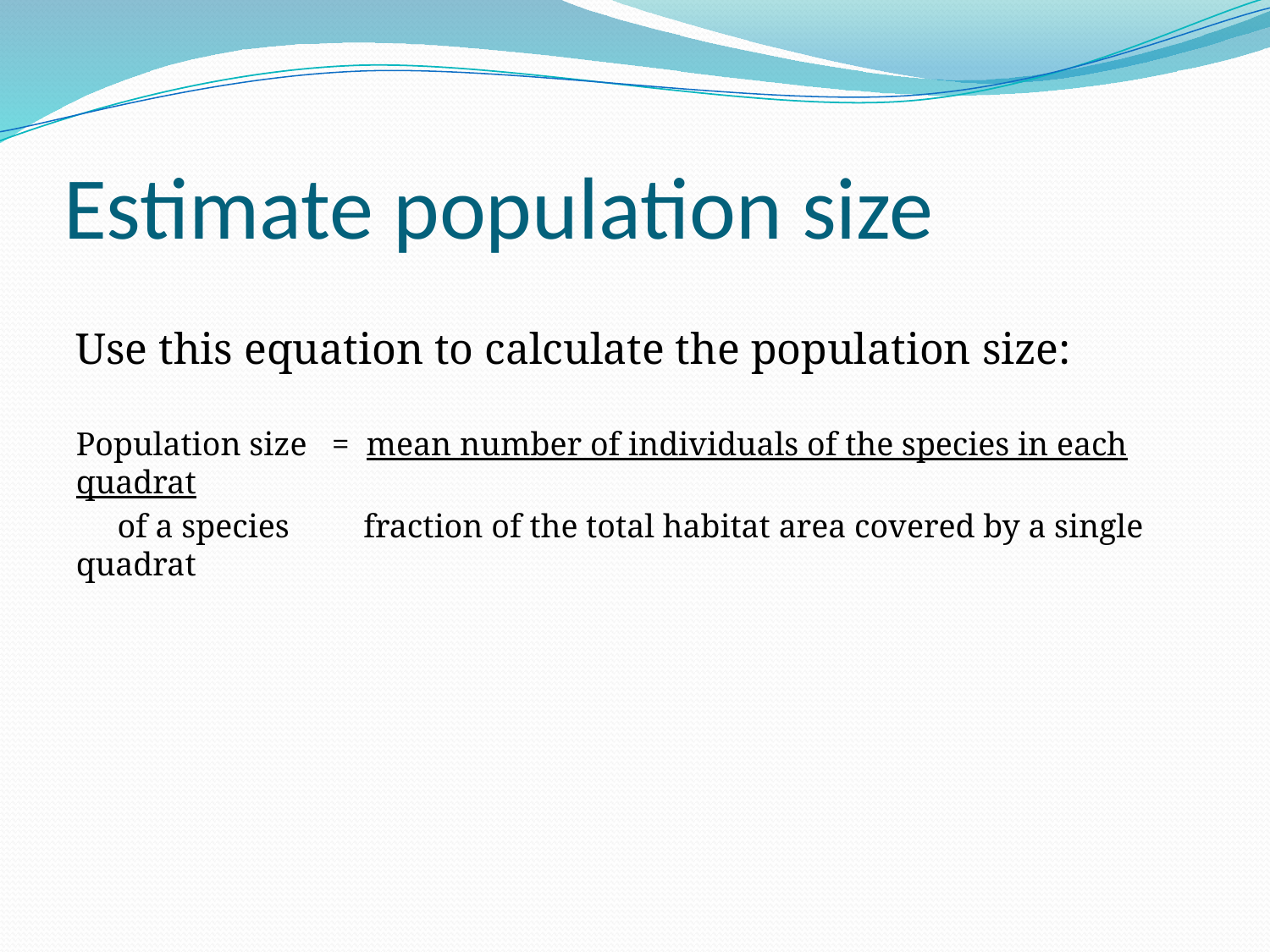

# Estimate population size
Use this equation to calculate the population size:

Population size   =  mean number of individuals of the species in each quadrat
     of a species         fraction of the total habitat area covered by a single quadrat